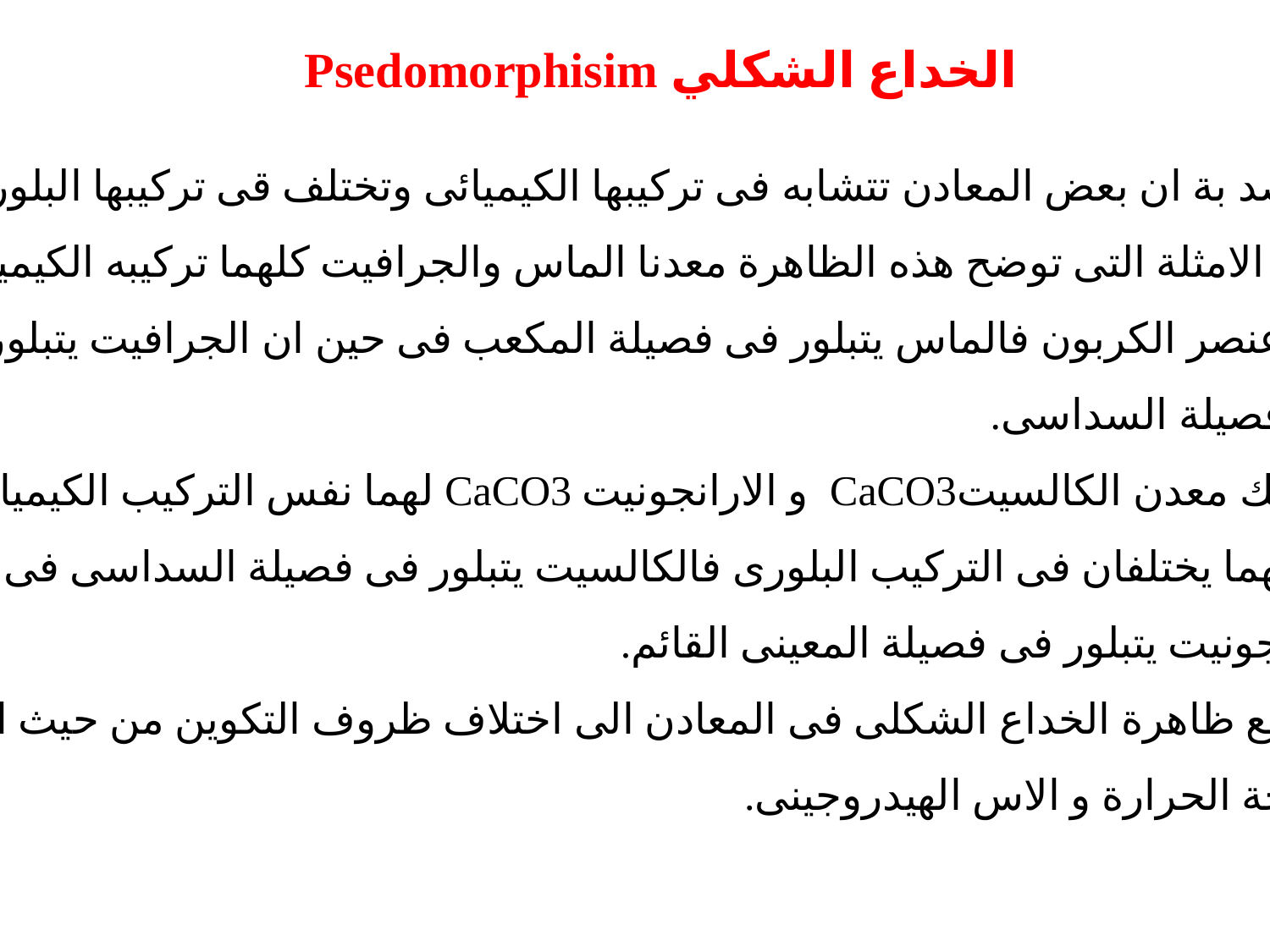

الخداع الشكلي Psedomorphisim
ويقصد بة ان بعض المعادن تتشابه فى تركيبها الكيميائى وتختلف قى تركيبها البلورى.
ومن الامثلة التى توضح هذه الظاهرة معدنا الماس والجرافيت كلهما تركيبه الكيميائى
من عنصر الكربون فالماس يتبلور فى فصيلة المكعب فى حين ان الجرافيت يتبلور
فى فصيلة السداسى.
وكذلك معدن الكالسيتCaCO3  و الارانجونيت CaCO3 لهما نفس التركيب الكيميائى
الا انهما يختلفان فى التركيب البلورى فالكالسيت يتبلور فى فصيلة السداسى فى حين ان
الاراجونيت يتبلور فى فصيلة المعينى القائم.
وترجع ظاهرة الخداع الشكلى فى المعادن الى اختلاف ظروف التكوين من حيث الضغط
ودرجة الحرارة و الاس الهيدروجينى.